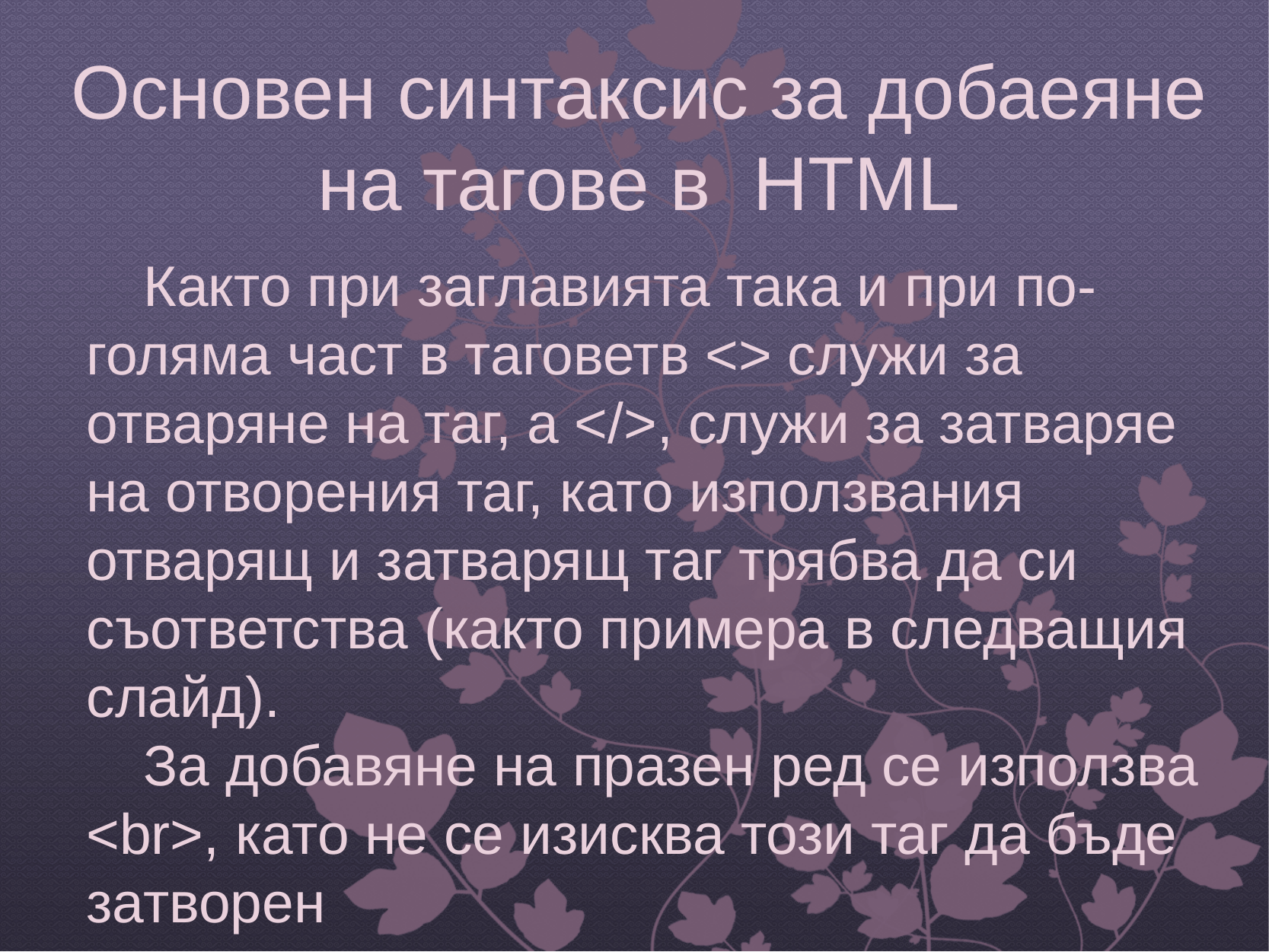

# Основен синтаксис за добаеяне на тагове в  HTML

Както при заглавията така и при по-голяма част в таговетв <> служи за отваряне на таг, а </>, служи за затваряе на отворения таг, като използвания отварящ и затварящ таг трябва да си съответства (както примера в следващия слайд).
За добавяне на празен ред се използва <br>, като не се изисква този таг да бъде затворен